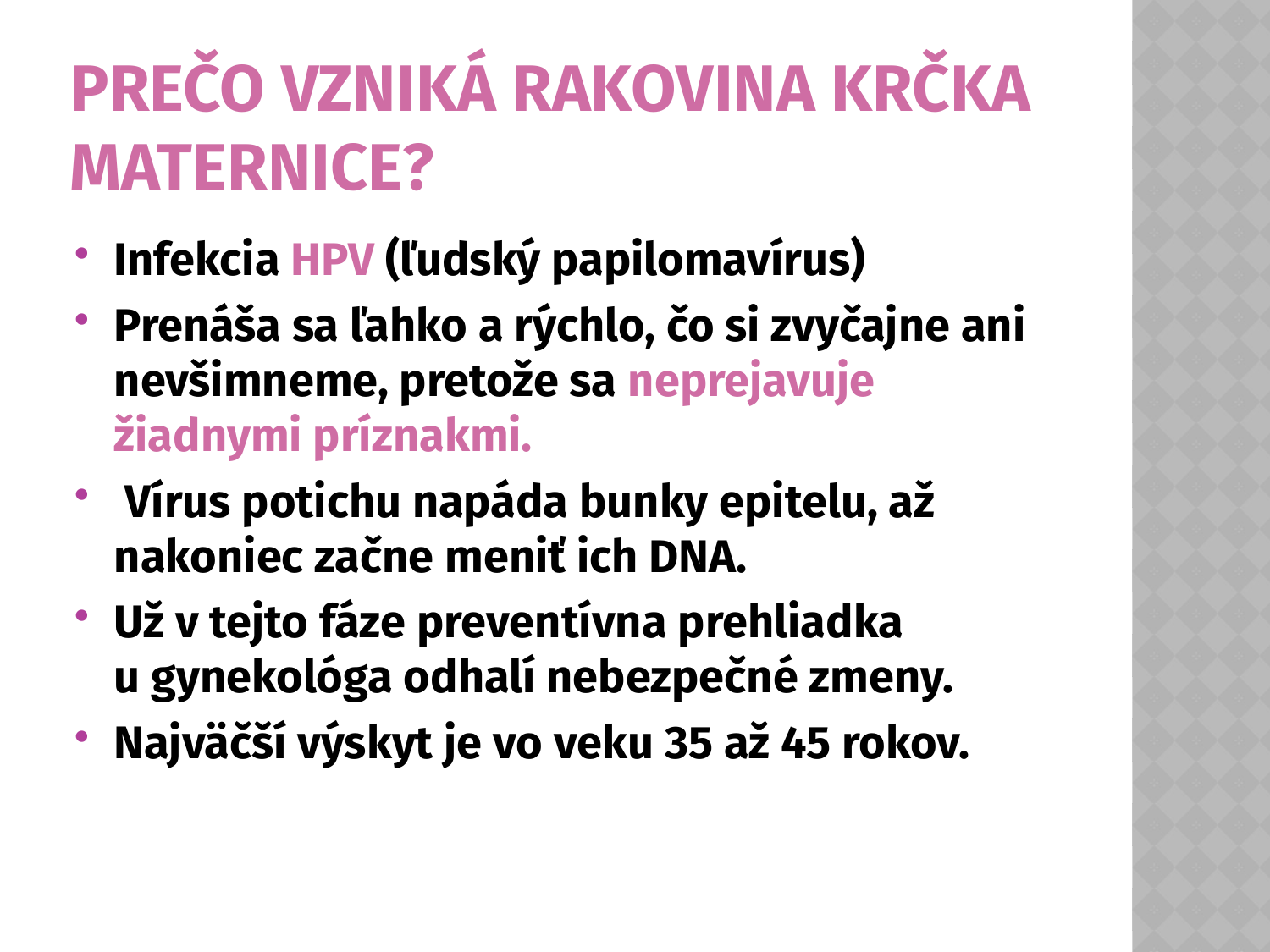

# Prečo vzniká rakovina krčka maternice?
Infekcia HPV (ľudský papilomavírus)
Prenáša sa ľahko a rýchlo, čo si zvyčajne ani nevšimneme, pretože sa neprejavuje žiadnymi príznakmi.
 Vírus potichu napáda bunky epitelu, až nakoniec začne meniť ich DNA.
Už v tejto fáze preventívna prehliadka u gynekológa odhalí nebezpečné zmeny.
Najväčší výskyt je vo veku 35 až 45 rokov.